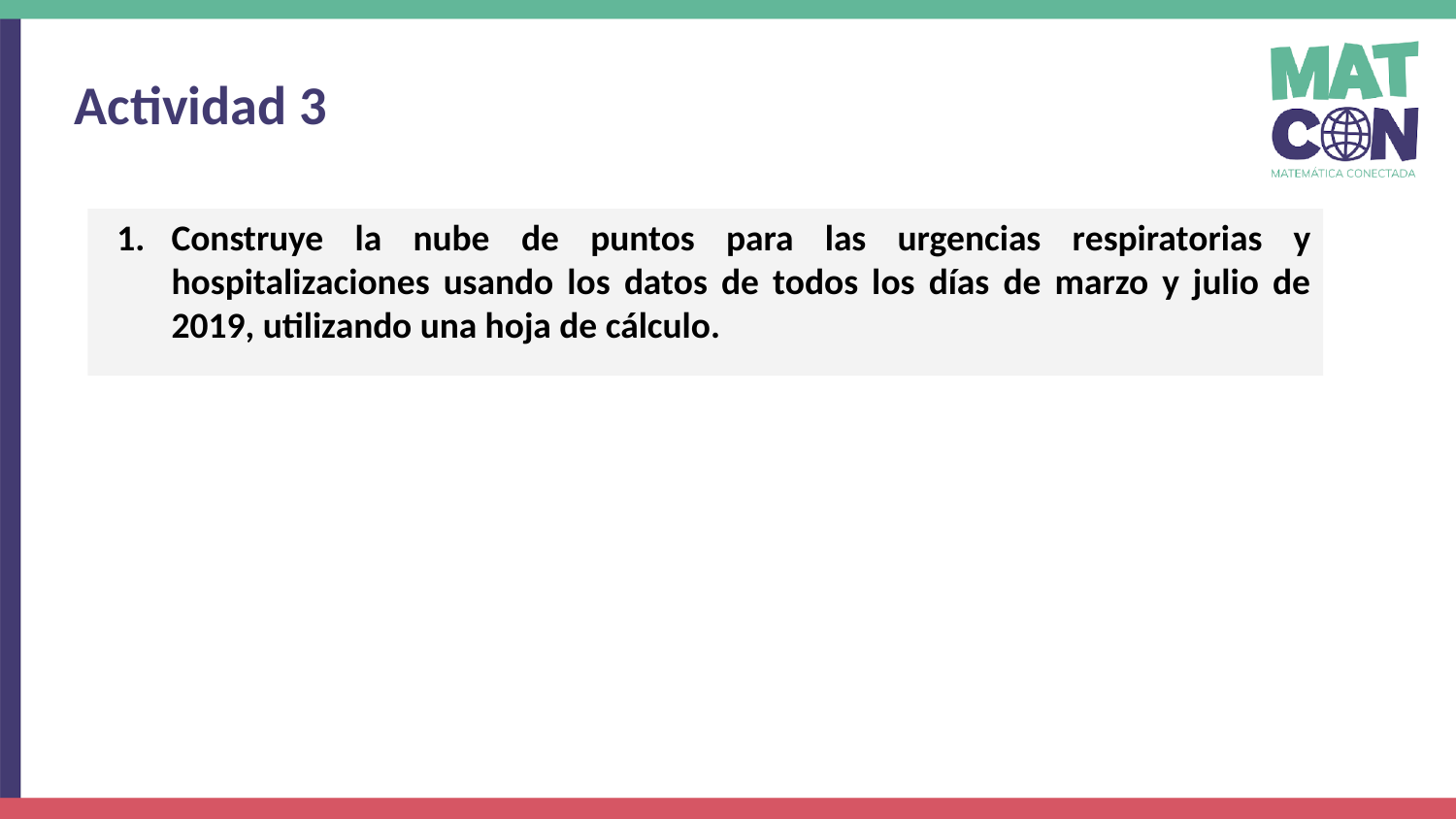

Actividad 3
Construye la nube de puntos para las urgencias respiratorias y hospitalizaciones usando los datos de todos los días de marzo y julio de 2019, utilizando una hoja de cálculo.